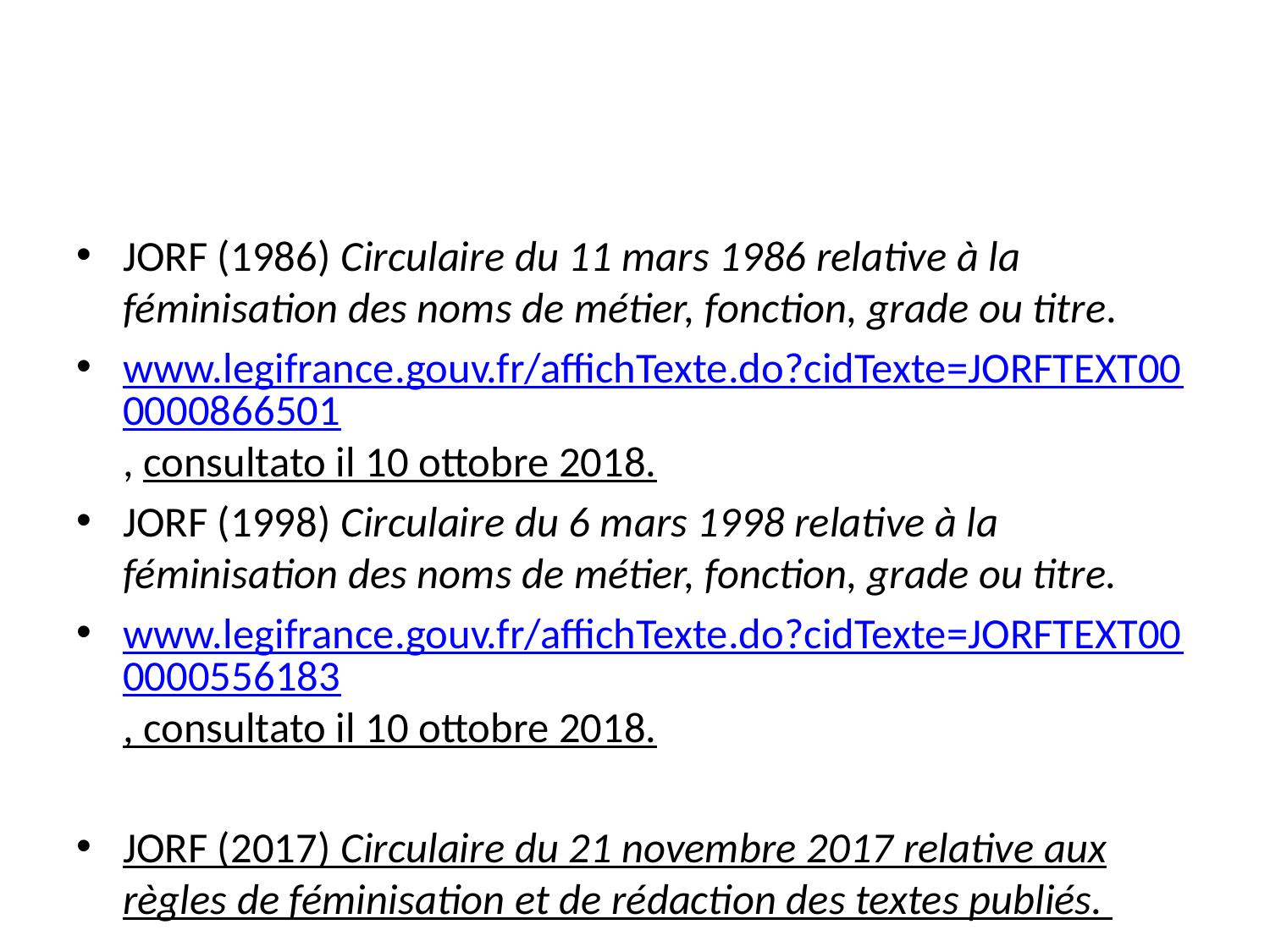

#
JORF (1986) Circulaire du 11 mars 1986 relative à la féminisation des noms de métier, fonction, grade ou titre.
www.legifrance.gouv.fr/affichTexte.do?cidTexte=JORFTEXT000000866501, consultato il 10 ottobre 2018.
JORF (1998) Circulaire du 6 mars 1998 relative à la féminisation des noms de métier, fonction, grade ou titre.
www.legifrance.gouv.fr/affichTexte.do?cidTexte=JORFTEXT000000556183, consultato il 10 ottobre 2018.

JORF (2017) Circulaire du 21 novembre 2017 relative aux règles de féminisation et de rédaction des textes publiés.